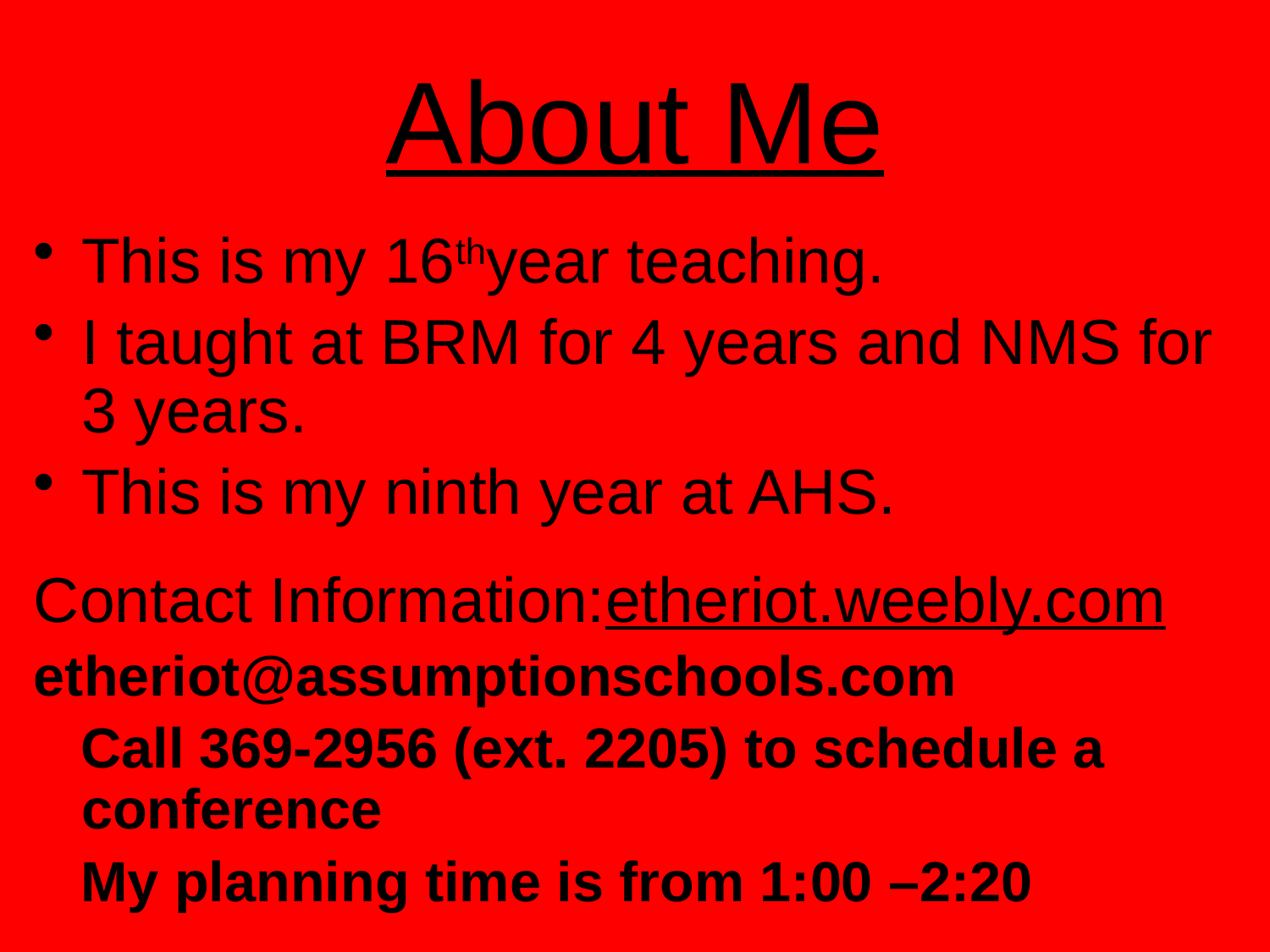

# About Me
This is my 16thyear teaching.
I taught at BRM for 4 years and NMS for 3 years.
This is my ninth year at AHS.

Contact Information:etheriot.weebly.com
etheriot@assumptionschools.com
   Call 369-2956 (ext. 2205) to schedule a conference
   My planning time is from 1:00 –2:20